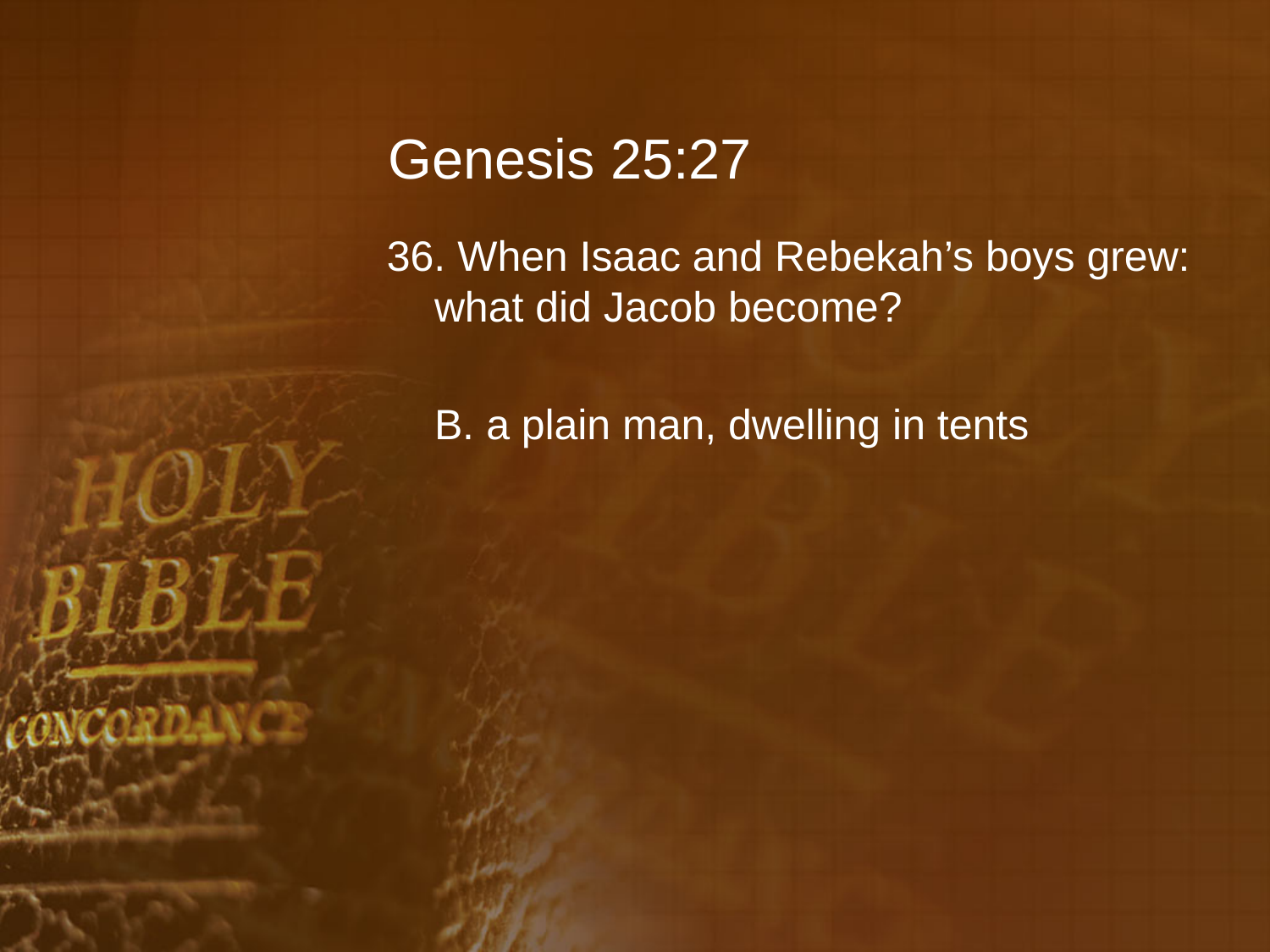

# Genesis 25:27
36. When Isaac and Rebekah’s boys grew: what did Jacob become?

	B. a plain man, dwelling in tents